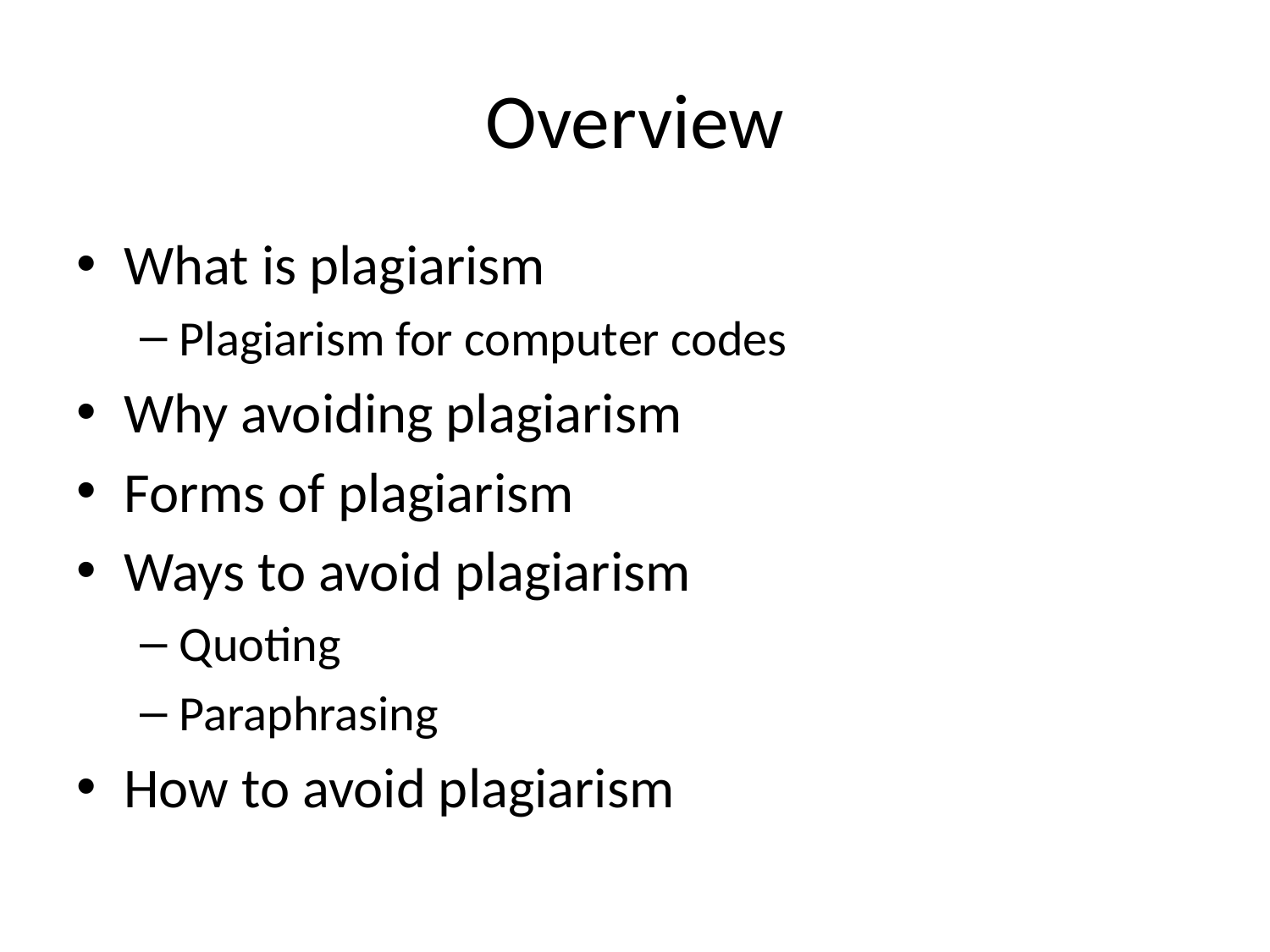

# Overview
What is plagiarism
Plagiarism for computer codes
Why avoiding plagiarism
Forms of plagiarism
Ways to avoid plagiarism
Quoting
Paraphrasing
How to avoid plagiarism